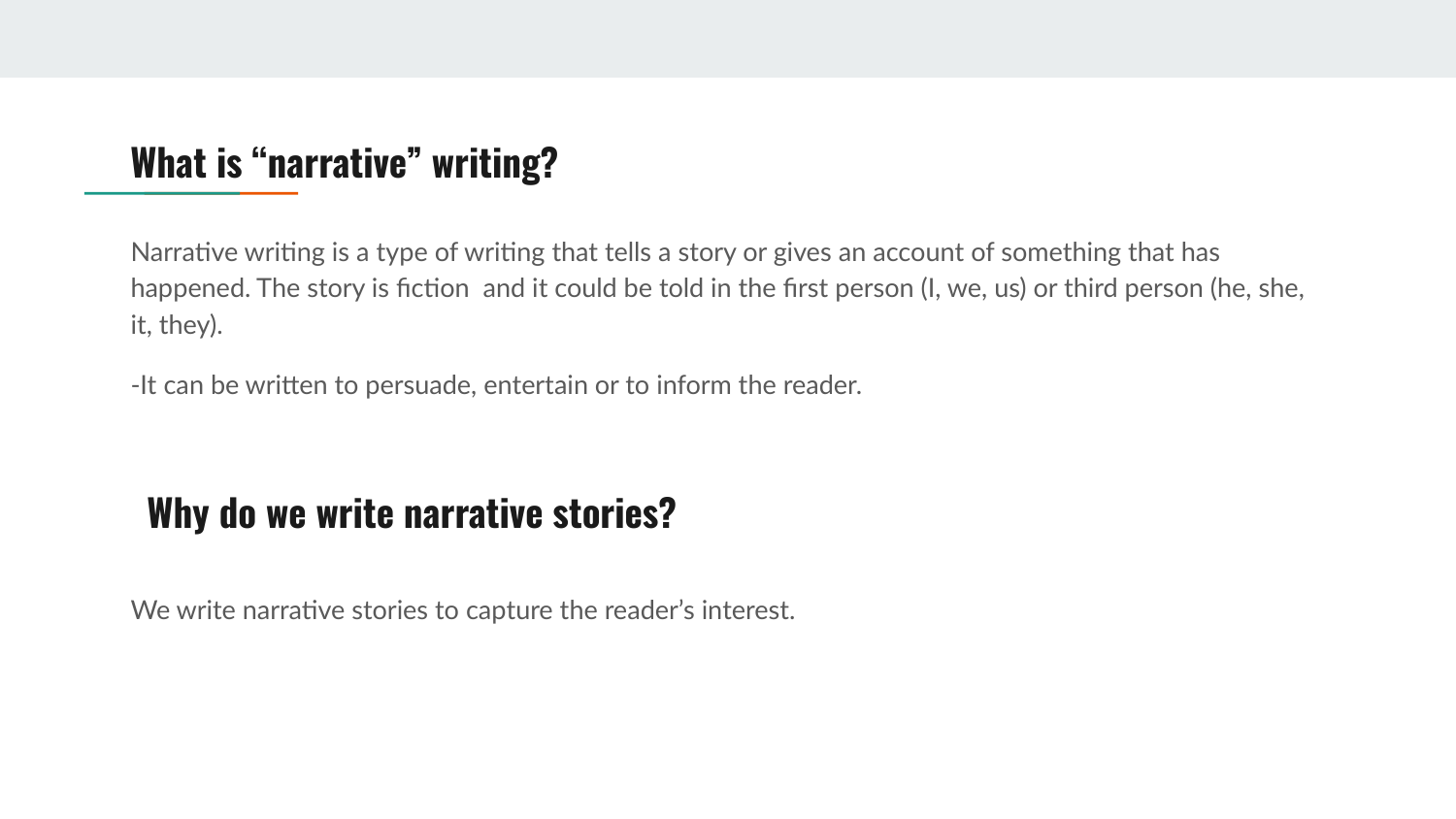

# What is “narrative” writing?
Narrative writing is a type of writing that tells a story or gives an account of something that has happened. The story is fiction  and it could be told in the first person (I, we, us) or third person (he, she, it, they).
-It can be written to persuade, entertain or to inform the reader.

Why do we write narrative stories?
We write narrative stories to capture the reader’s interest.